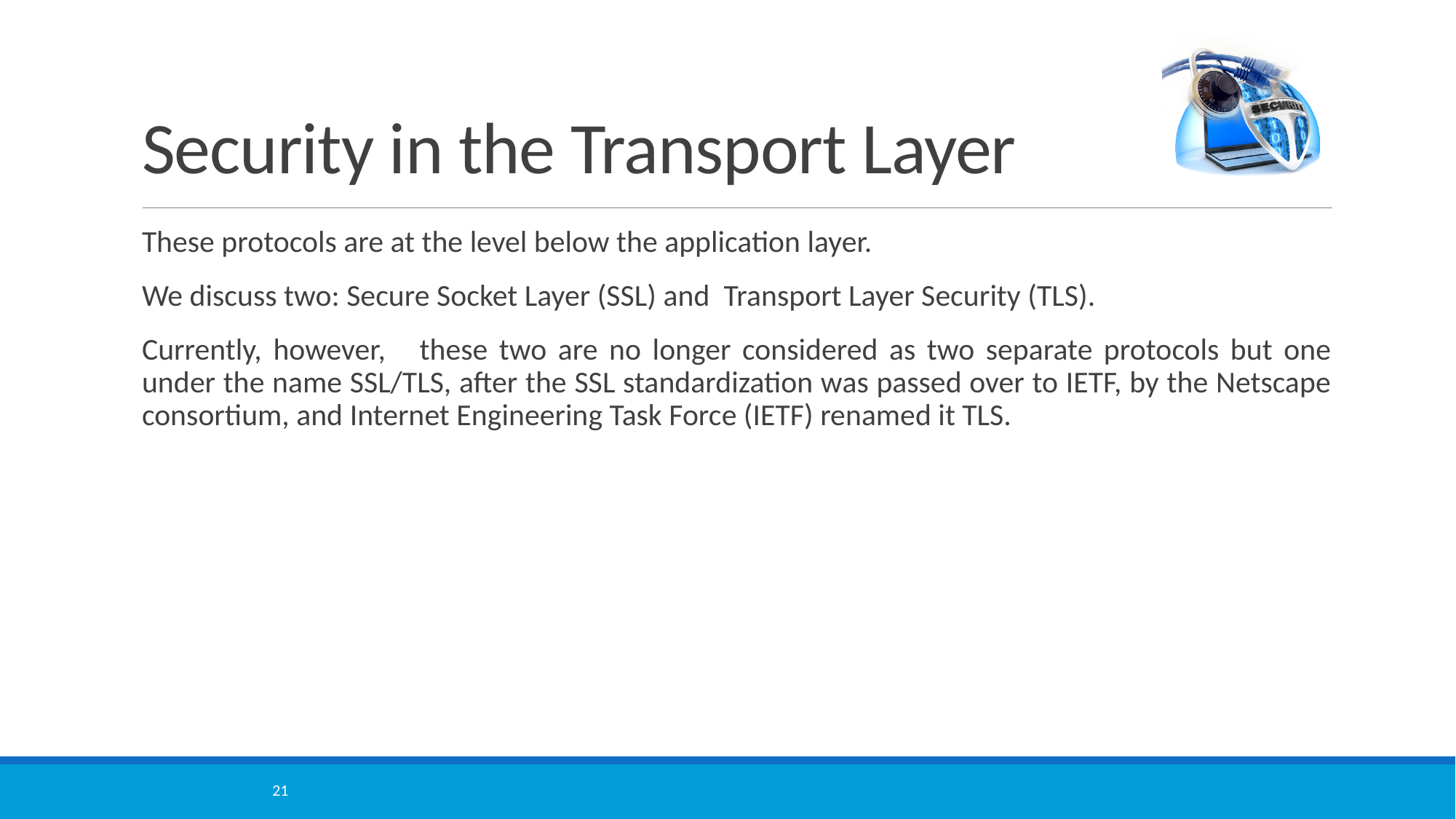

# Security in the Transport Layer
These protocols are at the level below the application layer.
We discuss two: Secure Socket Layer (SSL) and  Transport Layer Security (TLS).
Currently, however,   these two are no longer considered as two separate protocols but one under the name SSL/TLS, after the SSL standardization was passed over to IETF, by the Netscape consortium, and Internet Engineering Task Force (IETF) renamed it TLS.

21